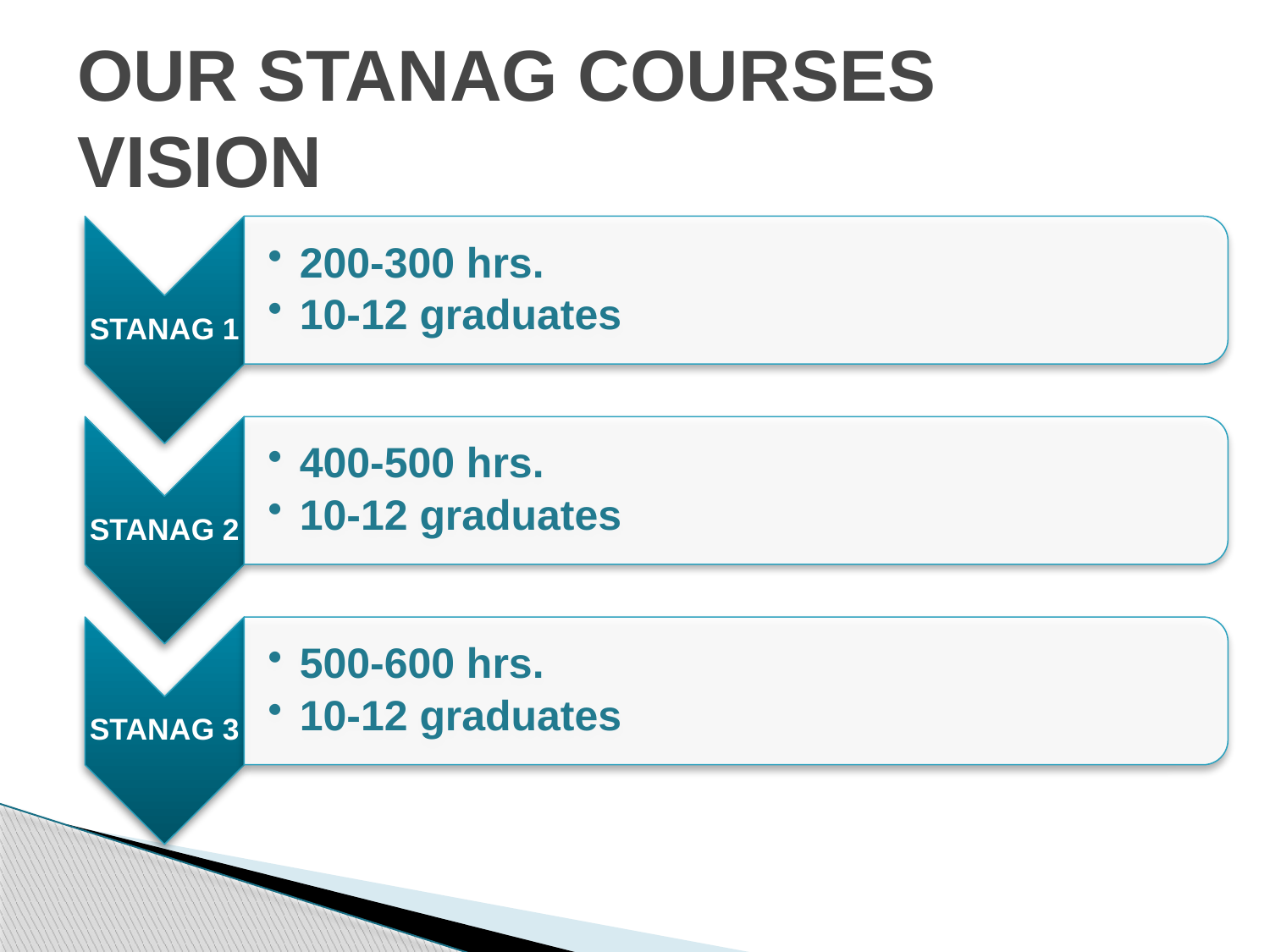

# OUR STANAG COURSES VISION
STANAG 1
200-300 hrs.
10-12 graduates
STANAG 2
400-500 hrs.
10-12 graduates
STANAG 3
500-600 hrs.
10-12 graduates